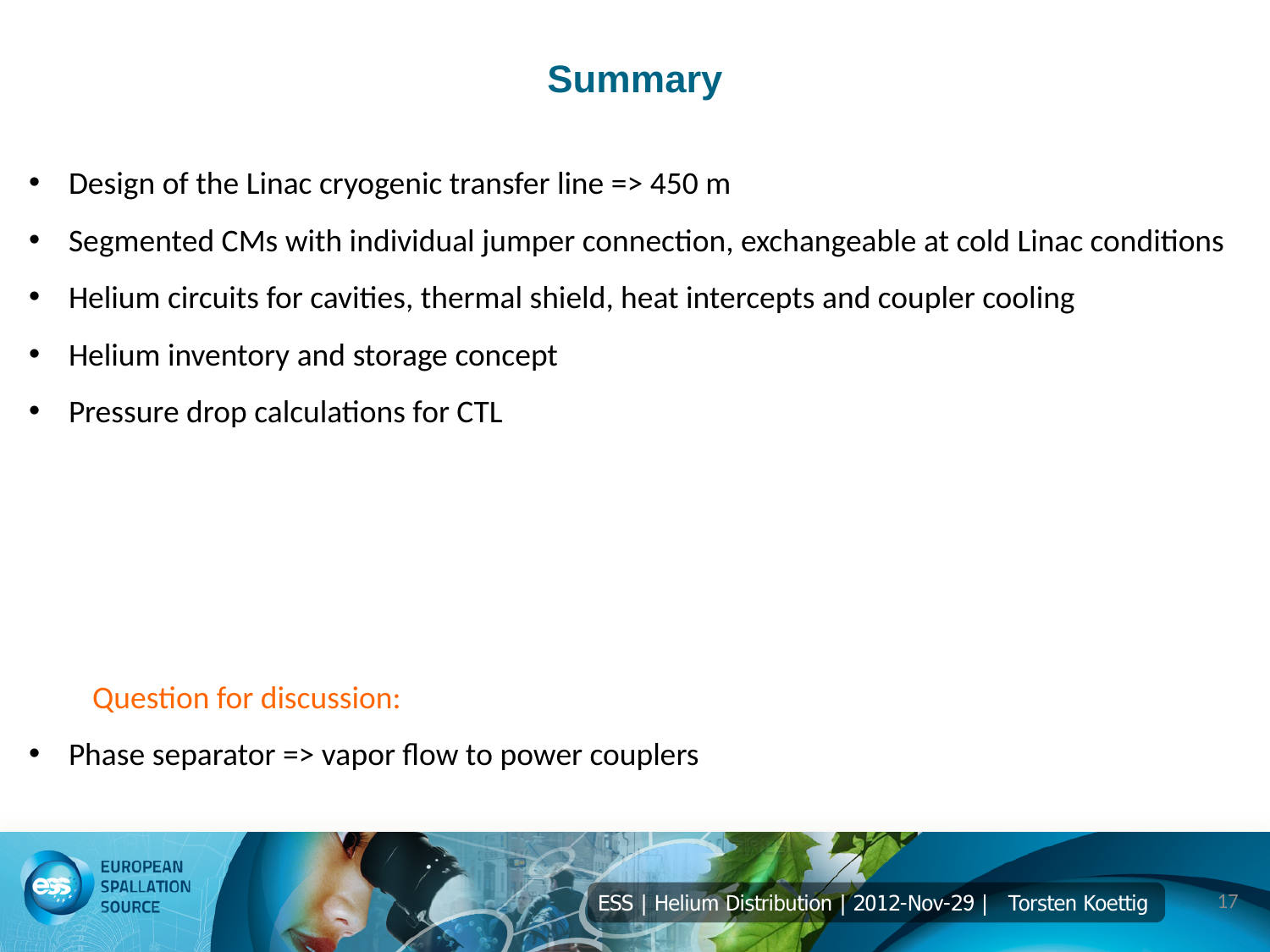

# Summary
Design of the Linac cryogenic transfer line => 450 m
Segmented CMs with individual jumper connection, exchangeable at cold Linac conditions
Helium circuits for cavities, thermal shield, heat intercepts and coupler cooling
Helium inventory and storage concept
Pressure drop calculations for CTL

Question for discussion:
Phase separator => vapor flow to power couplers
17